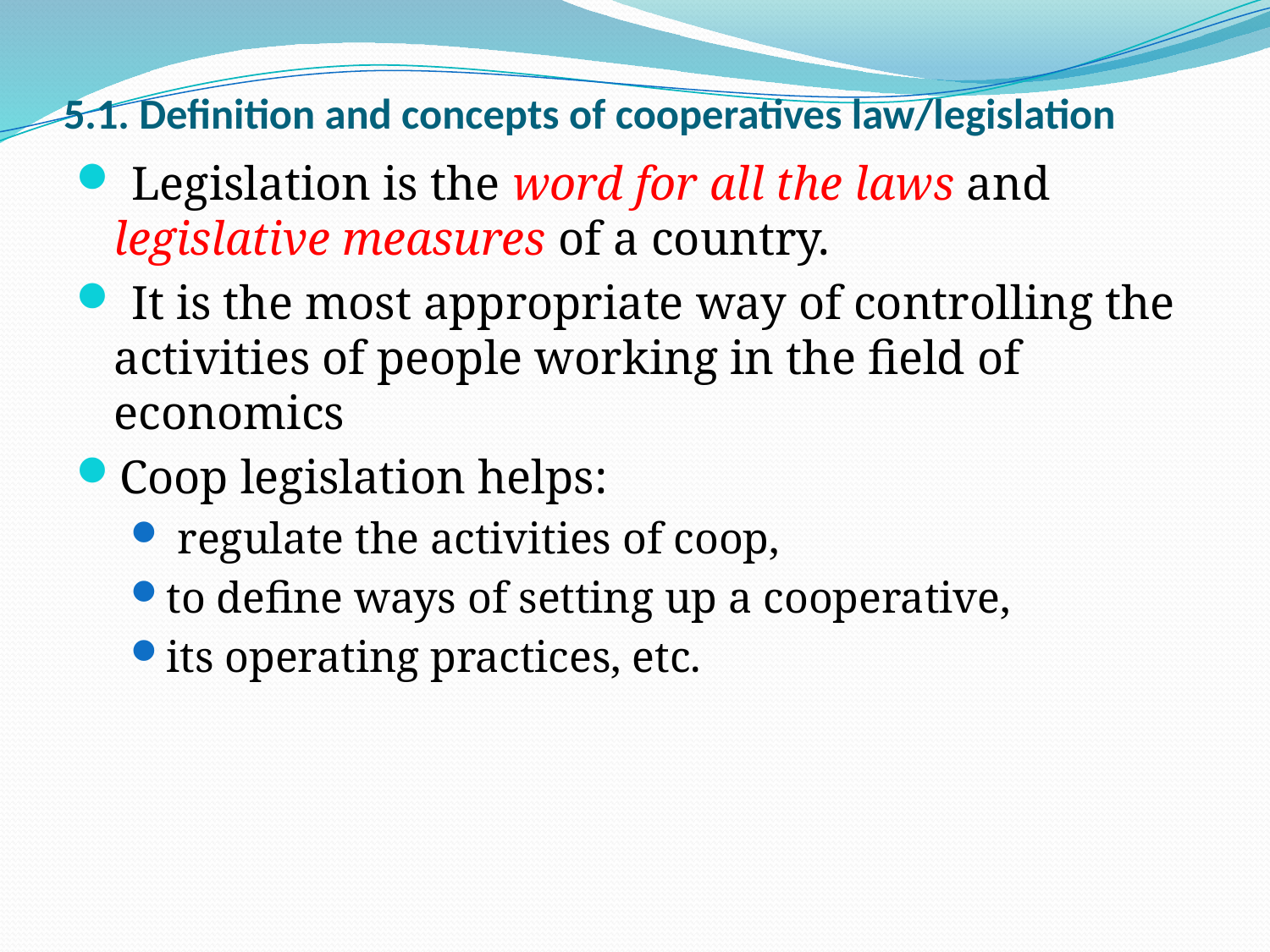

# 5.1. Definition and concepts of cooperatives law/legislation
 Legislation is the word for all the laws and legislative measures of a country.
 It is the most appropriate way of controlling the activities of people working in the field of economics
Coop legislation helps:
 regulate the activities of coop,
to define ways of setting up a cooperative,
its operating practices, etc.